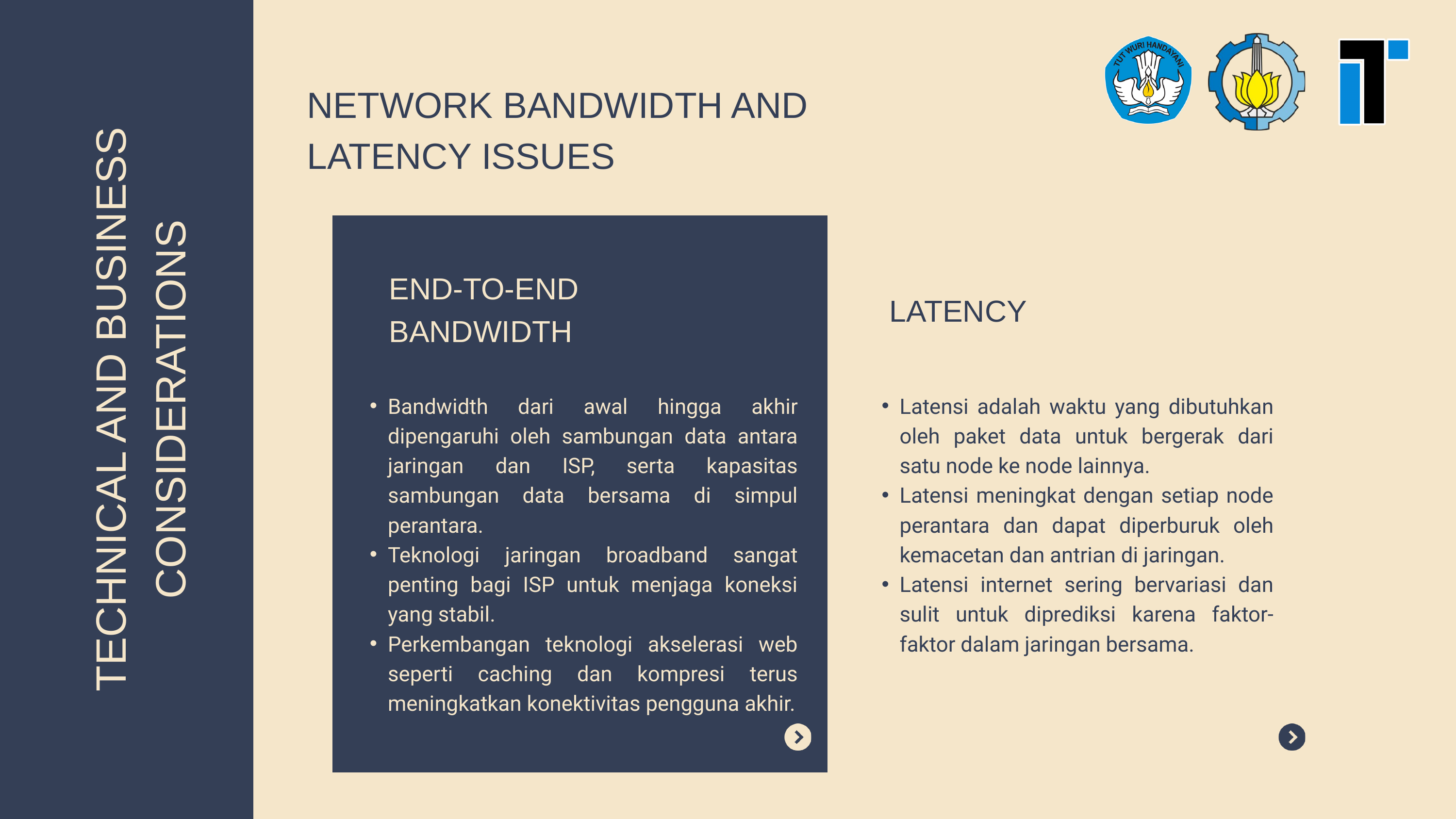

NETWORK BANDWIDTH AND LATENCY ISSUES

END-TO-END BANDWIDTH
LATENCY
TECHNICAL AND BUSINESS CONSIDERATIONS
Bandwidth dari awal hingga akhir dipengaruhi oleh sambungan data antara jaringan dan ISP, serta kapasitas sambungan data bersama di simpul perantara.
Teknologi jaringan broadband sangat penting bagi ISP untuk menjaga koneksi yang stabil.
Perkembangan teknologi akselerasi web seperti caching dan kompresi terus meningkatkan konektivitas pengguna akhir.
Latensi adalah waktu yang dibutuhkan oleh paket data untuk bergerak dari satu node ke node lainnya.
Latensi meningkat dengan setiap node perantara dan dapat diperburuk oleh kemacetan dan antrian di jaringan.
Latensi internet sering bervariasi dan sulit untuk diprediksi karena faktor-faktor dalam jaringan bersama.